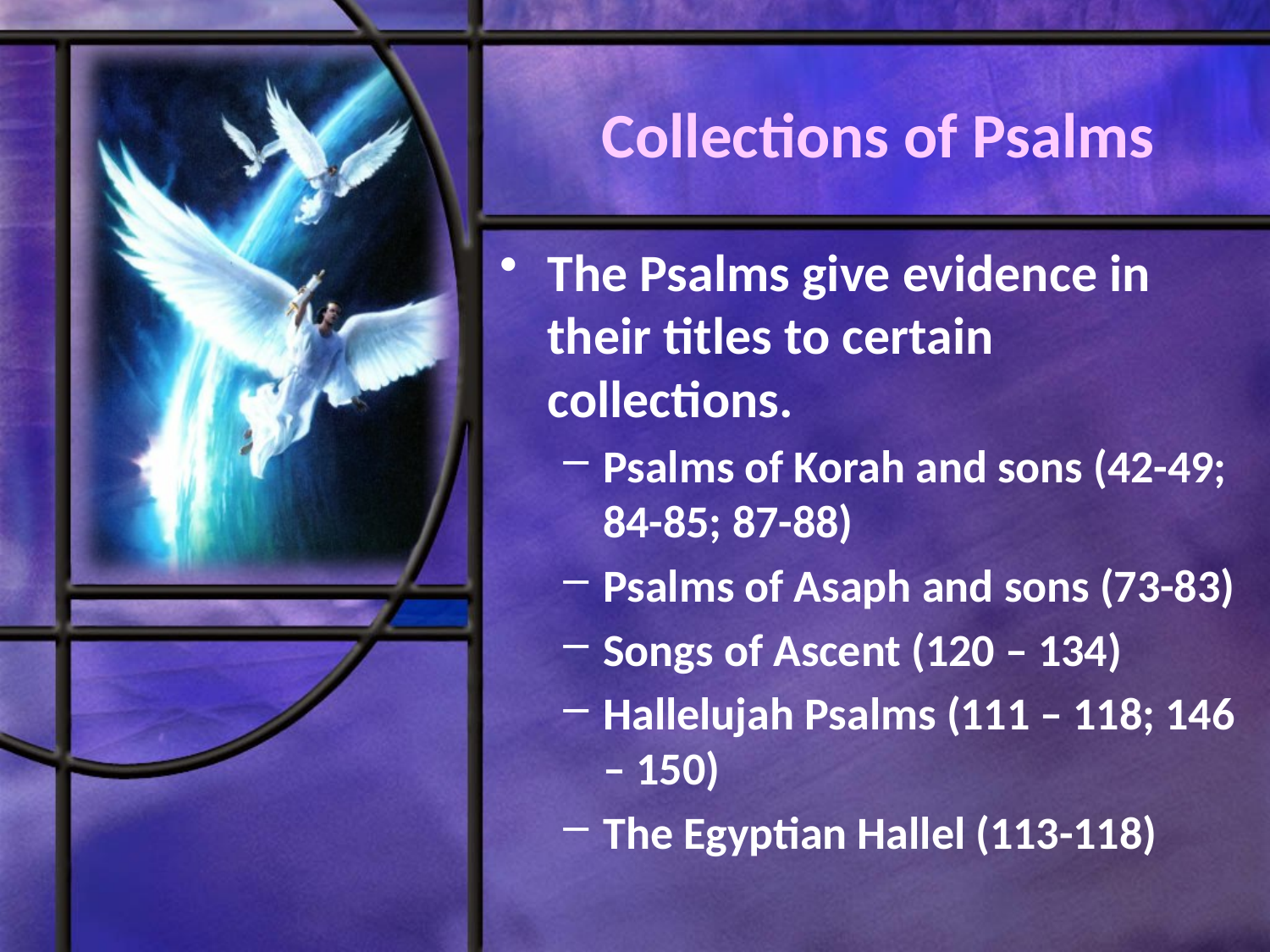

# Collections of Psalms
The Psalms give evidence in their titles to certain collections.
Psalms of Korah and sons (42-49; 84-85; 87-88)
Psalms of Asaph and sons (73-83)
Songs of Ascent (120 – 134)
Hallelujah Psalms (111 – 118; 146 – 150)
The Egyptian Hallel (113-118)